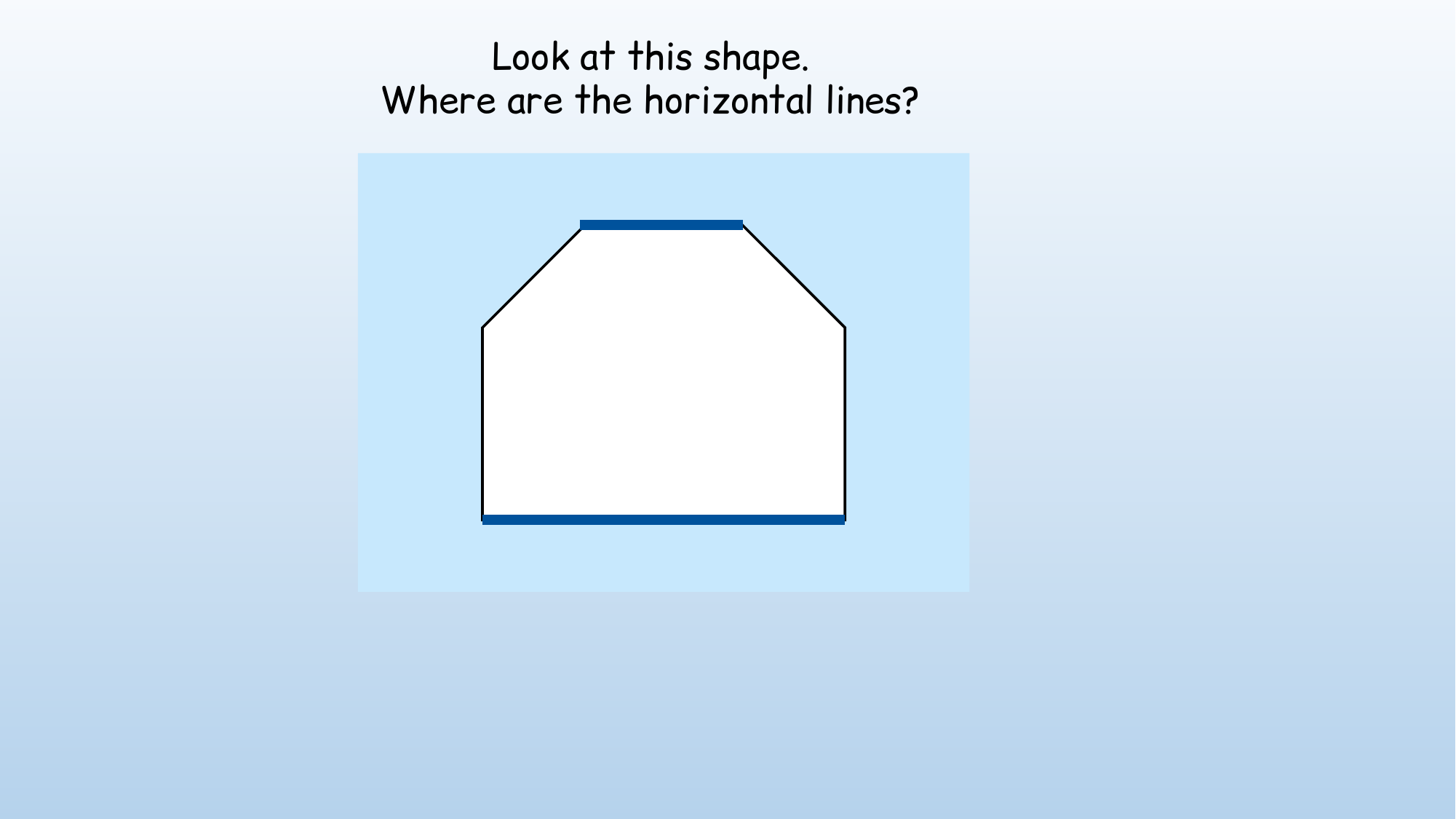

Look at this shape.
Where are the horizontal lines?